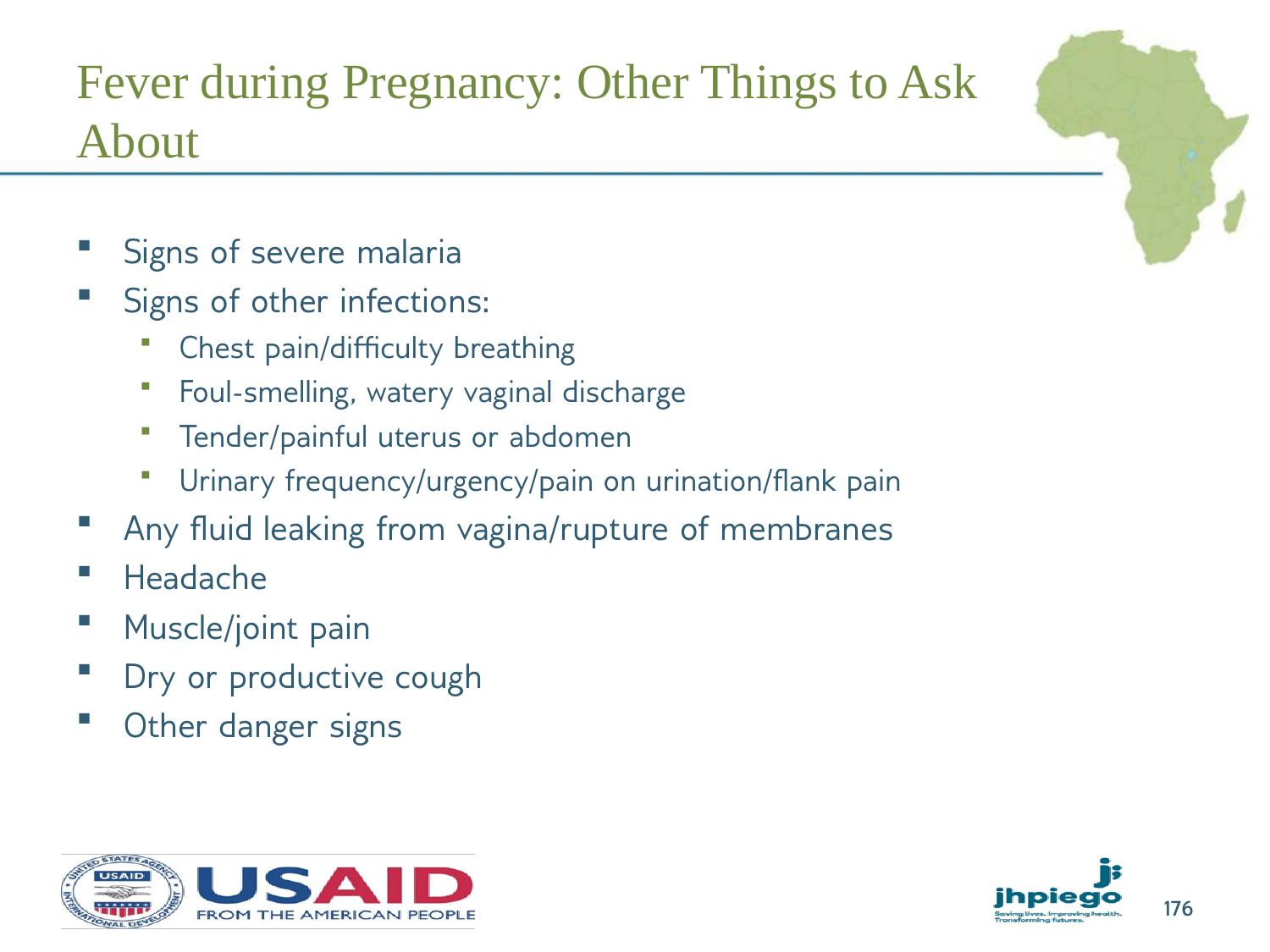

# Fever during Pregnancy: Other Things to Ask About
Signs of severe malaria
Signs of other infections:
Chest pain/difficulty breathing
Foul-smelling, watery vaginal discharge
Tender/painful uterus or abdomen
Urinary frequency/urgency/pain on urination/flank pain
Any fluid leaking from vagina/rupture of membranes
Headache
Muscle/joint pain
Dry or productive cough
Other danger signs
176